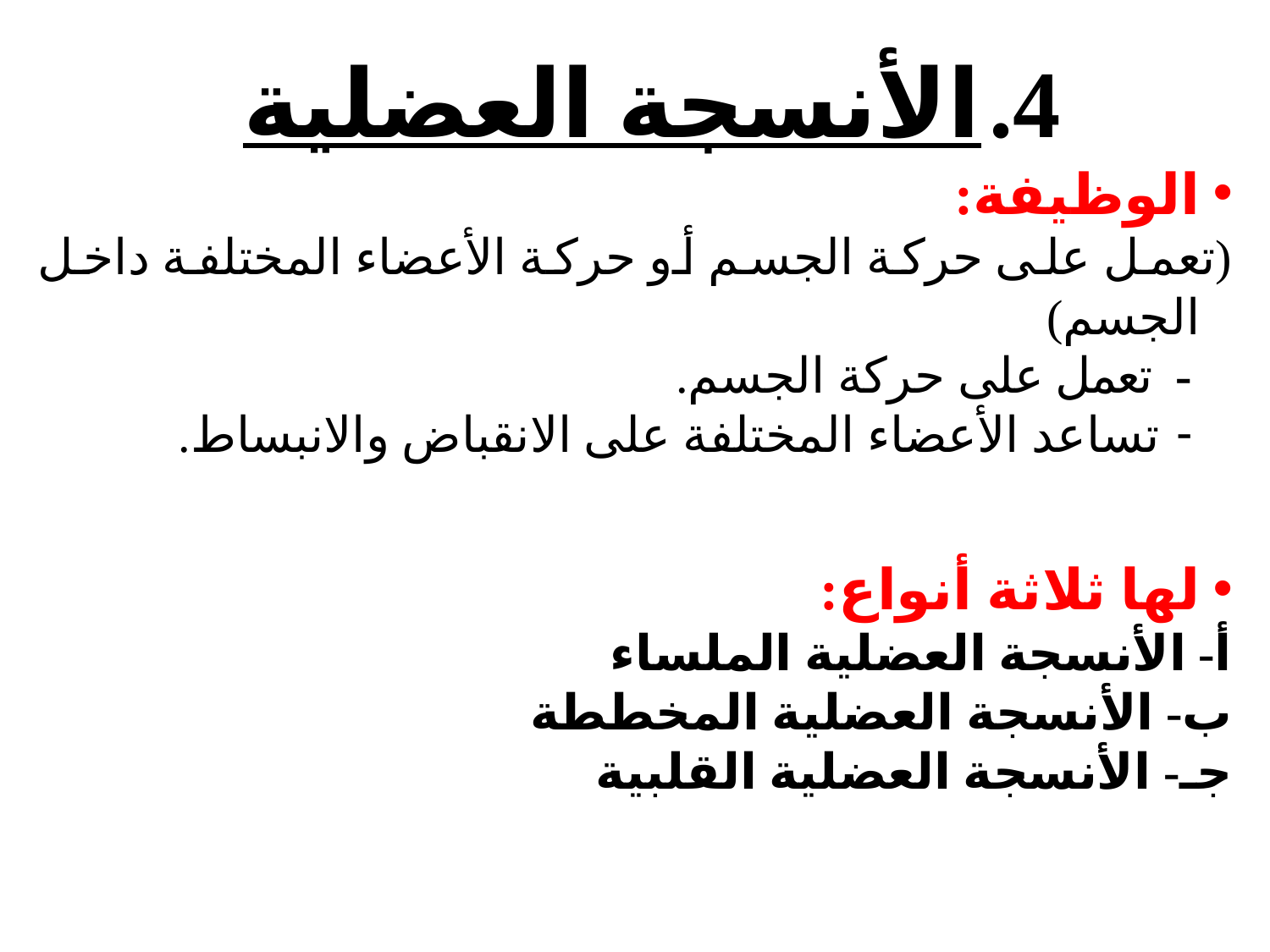

الأنسجة العضلية
الوظيفة:
(تعمل على حركة الجسم أو حركة الأعضاء المختلفة داخل الجسم)
-  تعمل على حركة الجسم.
تساعد الأعضاء المختلفة على الانقباض والانبساط.

لها ثلاثة أنواع:
أ- الأنسجة العضلية الملساء
ب- الأنسجة العضلية المخططة
جـ- الأنسجة العضلية القلبية